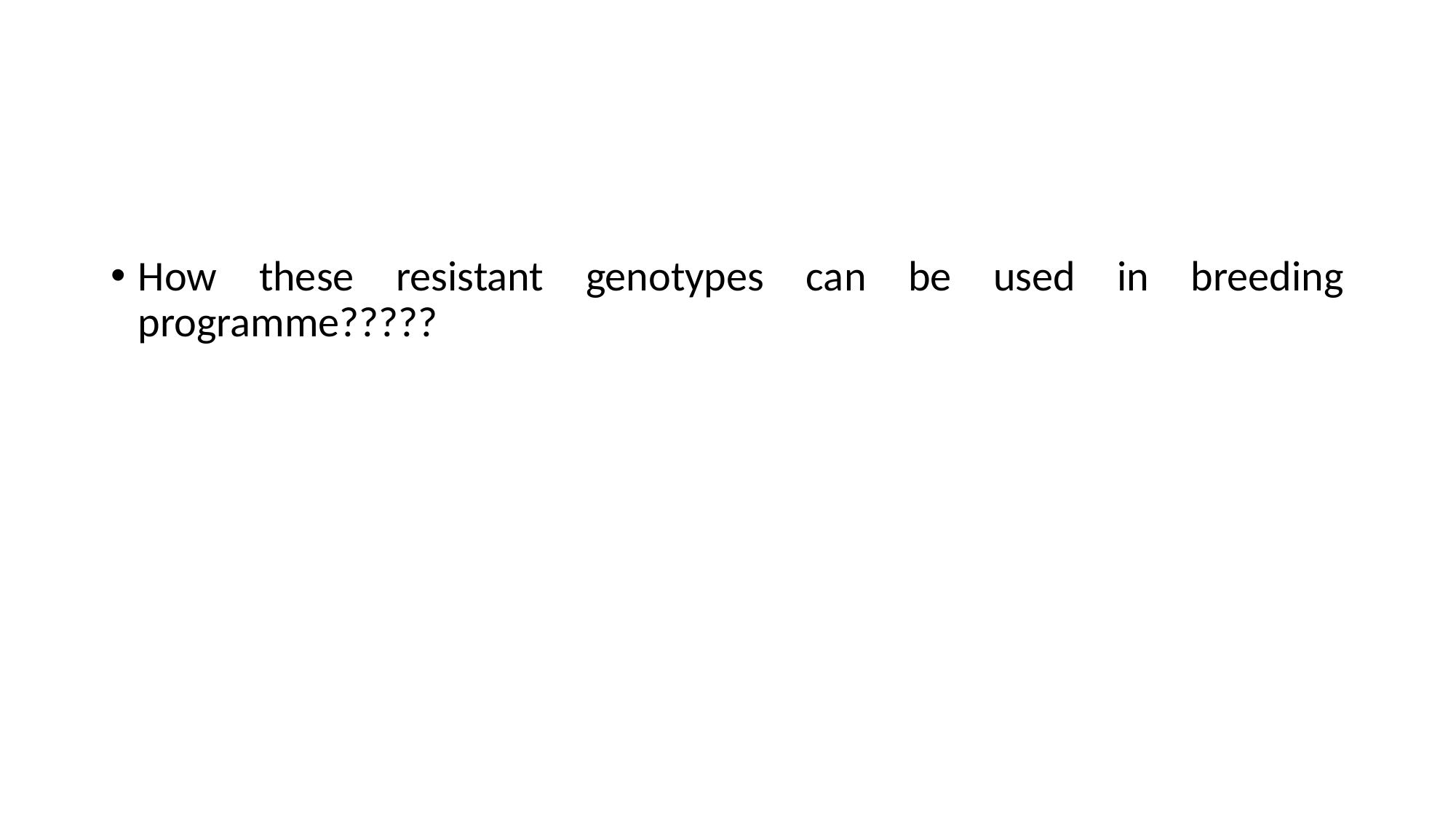

How these resistant genotypes can be used in breeding programme?????